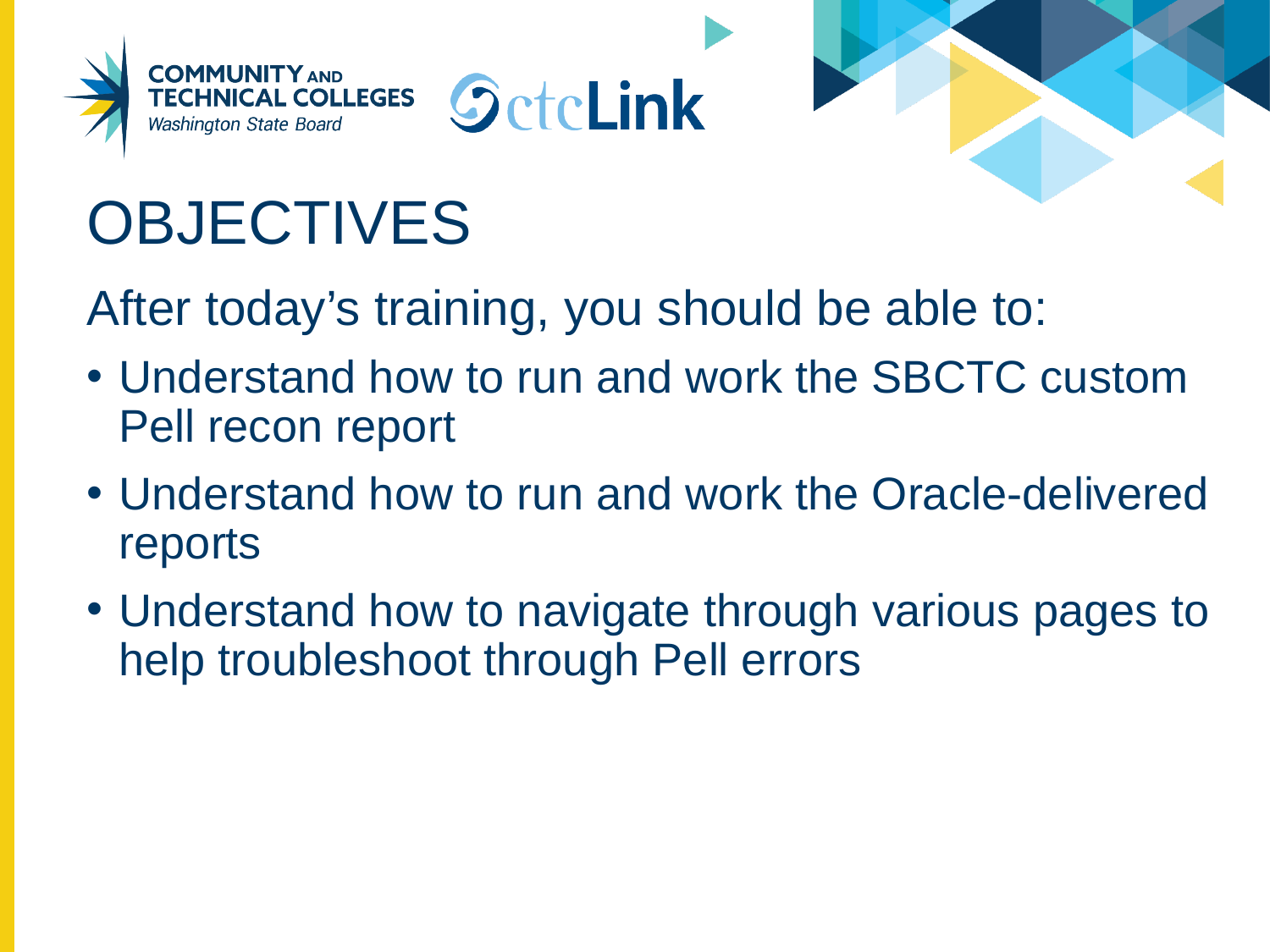

# Objectives
After today’s training, you should be able to:
Understand how to run and work the SBCTC custom Pell recon report
Understand how to run and work the Oracle-delivered reports
Understand how to navigate through various pages to help troubleshoot through Pell errors